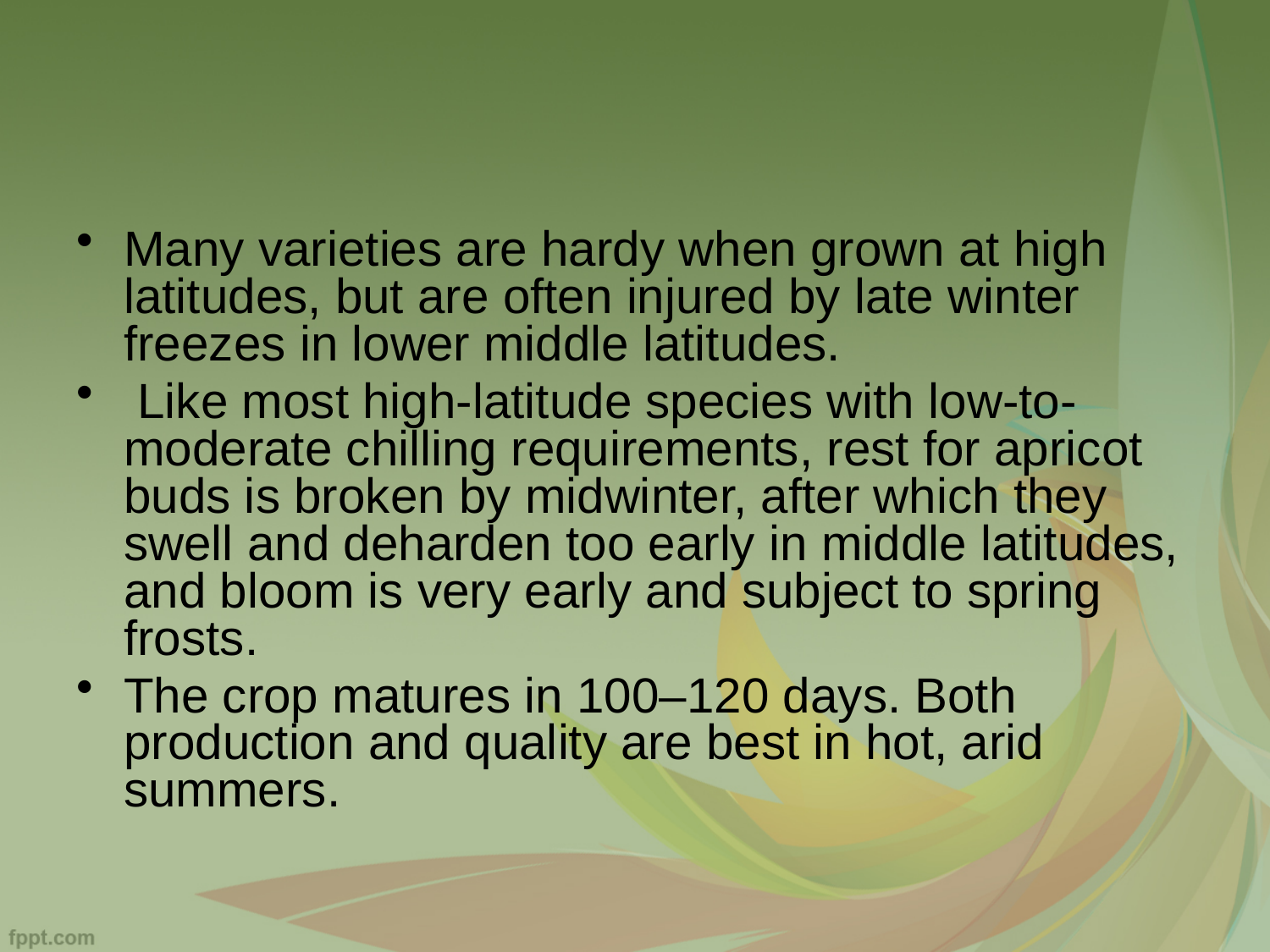

#
Many varieties are hardy when grown at high latitudes, but are often injured by late winter freezes in lower middle latitudes.
 Like most high-latitude species with low-to-moderate chilling requirements, rest for apricot buds is broken by midwinter, after which they swell and deharden too early in middle latitudes, and bloom is very early and subject to spring frosts.
The crop matures in 100–120 days. Both production and quality are best in hot, arid summers.